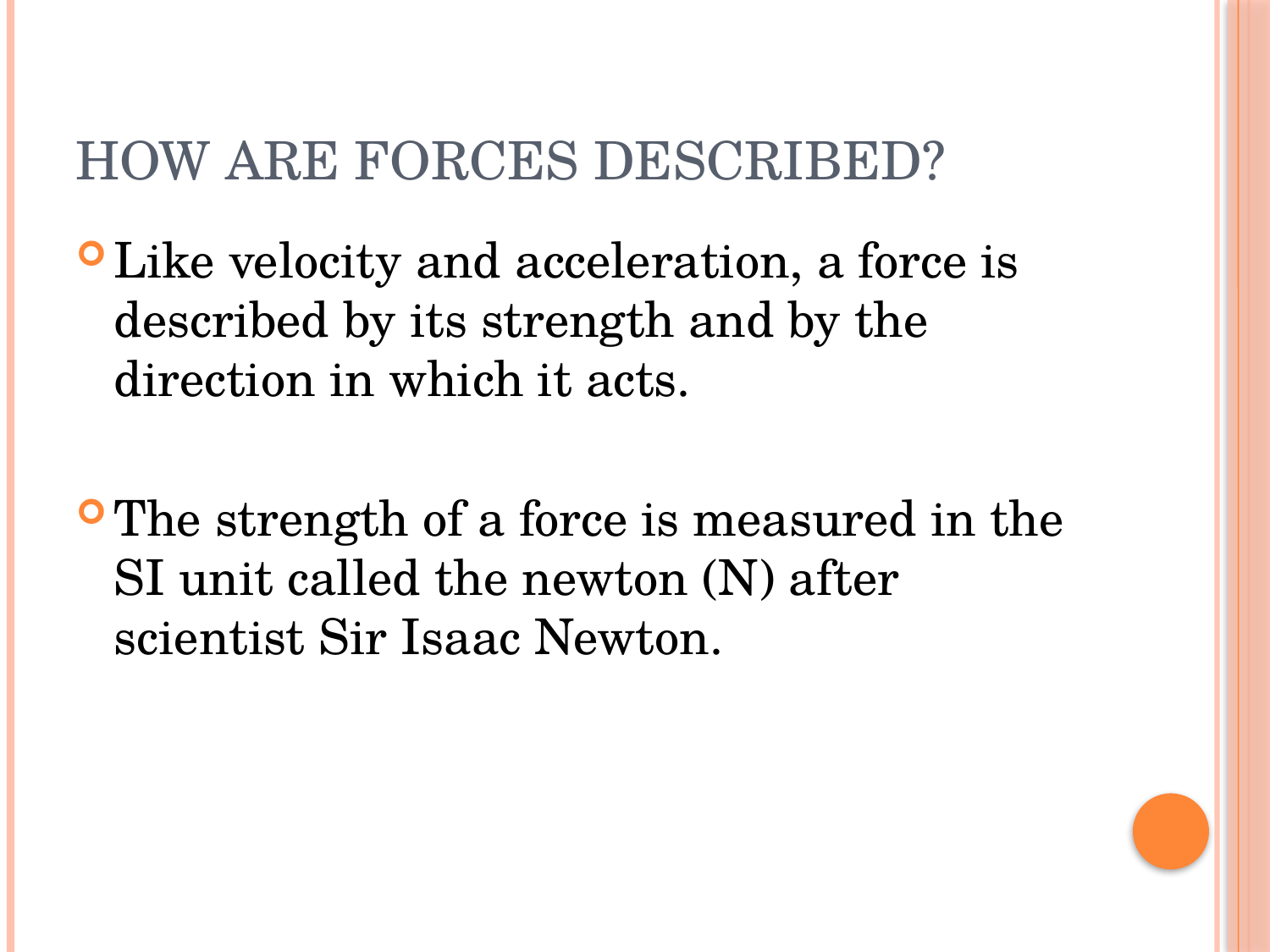

# How are forces described?
Like velocity and acceleration, a force is described by its strength and by the direction in which it acts.

The strength of a force is measured in the SI unit called the newton (N) after scientist Sir Isaac Newton.